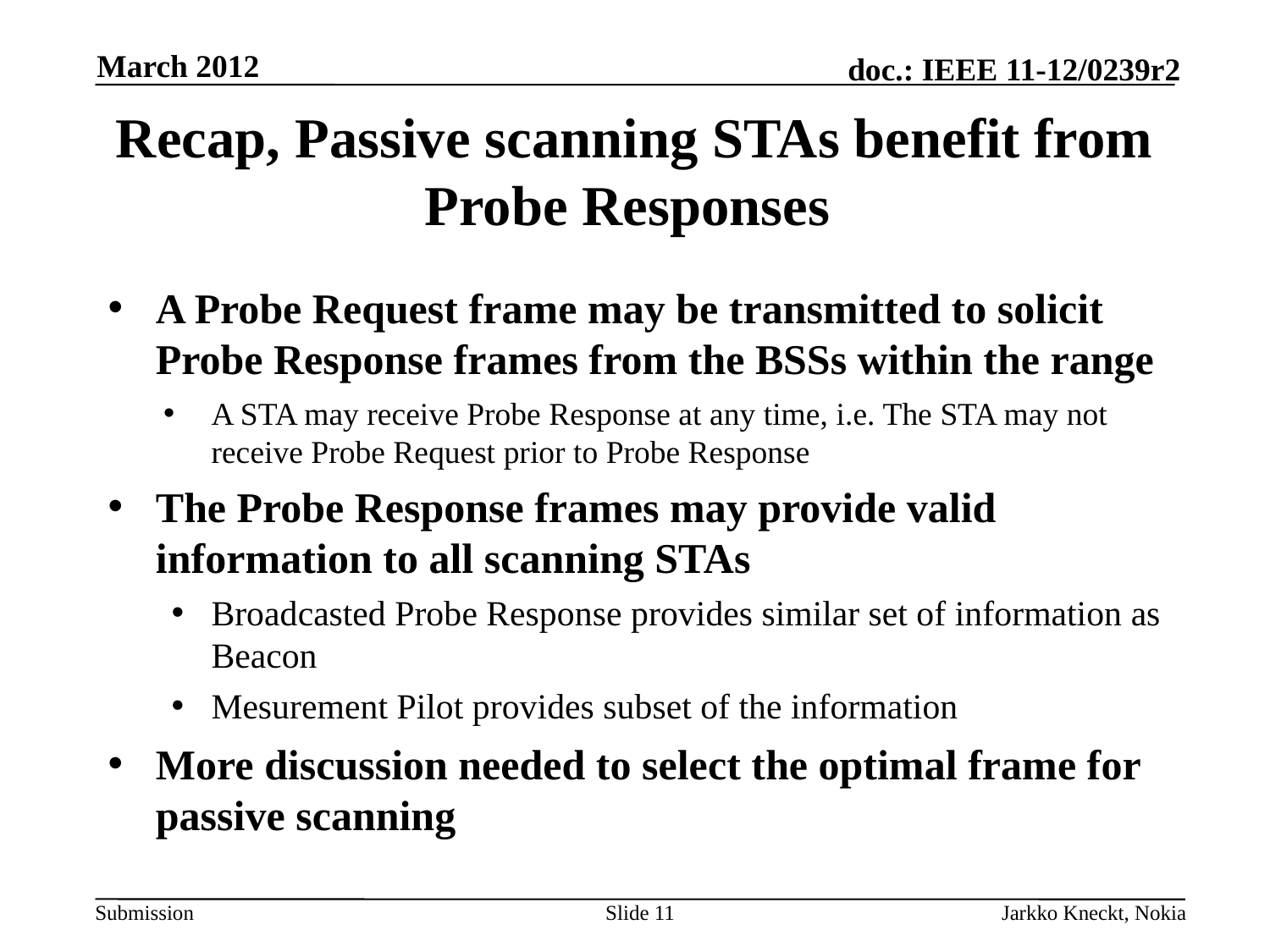

March 2012
# Recap, Passive scanning STAs benefit from Probe Responses
A Probe Request frame may be transmitted to solicit Probe Response frames from the BSSs within the range
A STA may receive Probe Response at any time, i.e. The STA may not receive Probe Request prior to Probe Response
The Probe Response frames may provide valid information to all scanning STAs
Broadcasted Probe Response provides similar set of information as Beacon
Mesurement Pilot provides subset of the information
More discussion needed to select the optimal frame for passive scanning
Slide 11
Jarkko Kneckt, Nokia